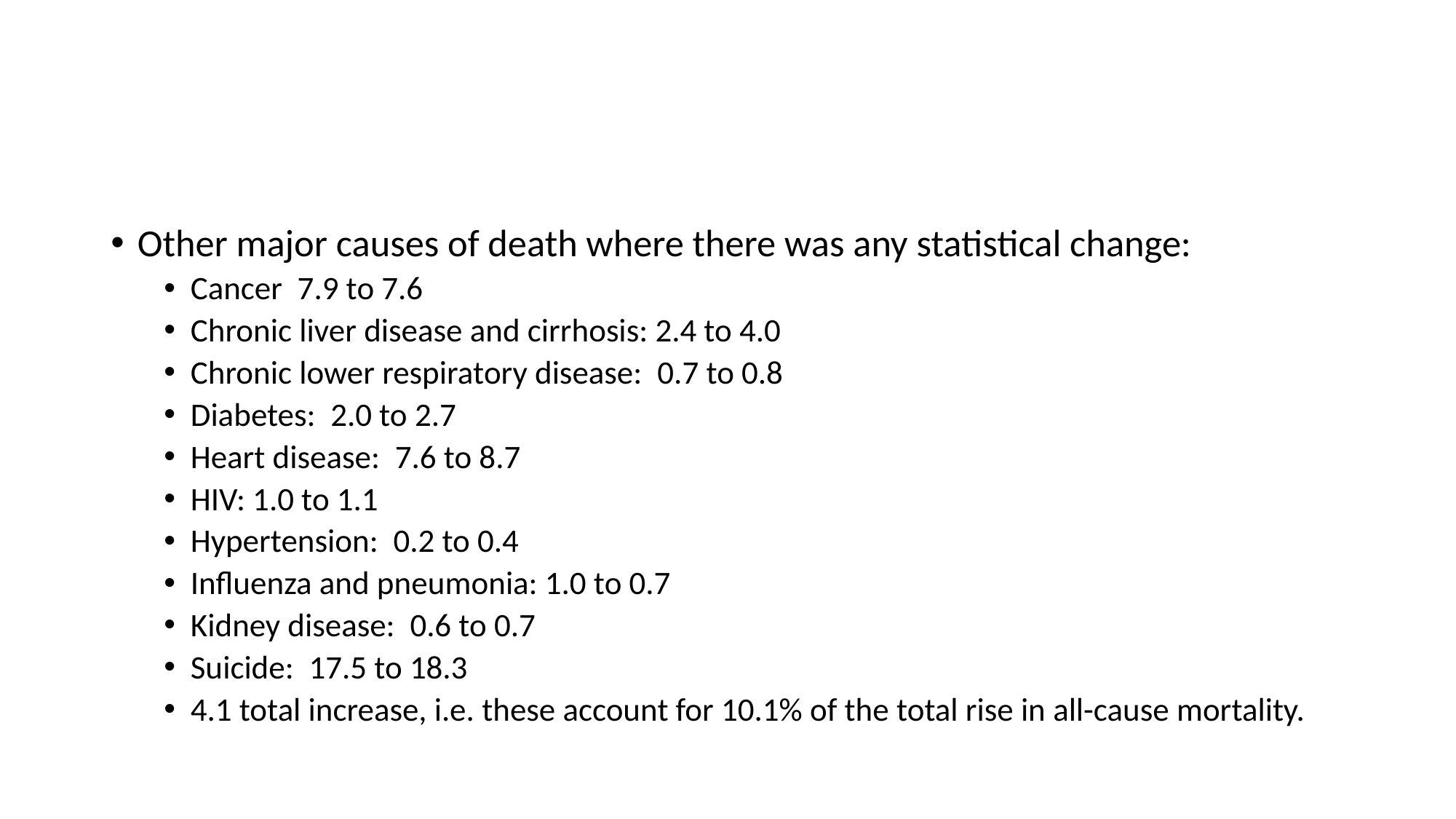

#
Other major causes of death where there was any statistical change:
Cancer  7.9 to 7.6
Chronic liver disease and cirrhosis: 2.4 to 4.0
Chronic lower respiratory disease:  0.7 to 0.8
Diabetes:  2.0 to 2.7
Heart disease:  7.6 to 8.7
HIV: 1.0 to 1.1
Hypertension:  0.2 to 0.4
Influenza and pneumonia: 1.0 to 0.7
Kidney disease:  0.6 to 0.7
Suicide:  17.5 to 18.3
4.1 total increase, i.e. these account for 10.1% of the total rise in all-cause mortality.